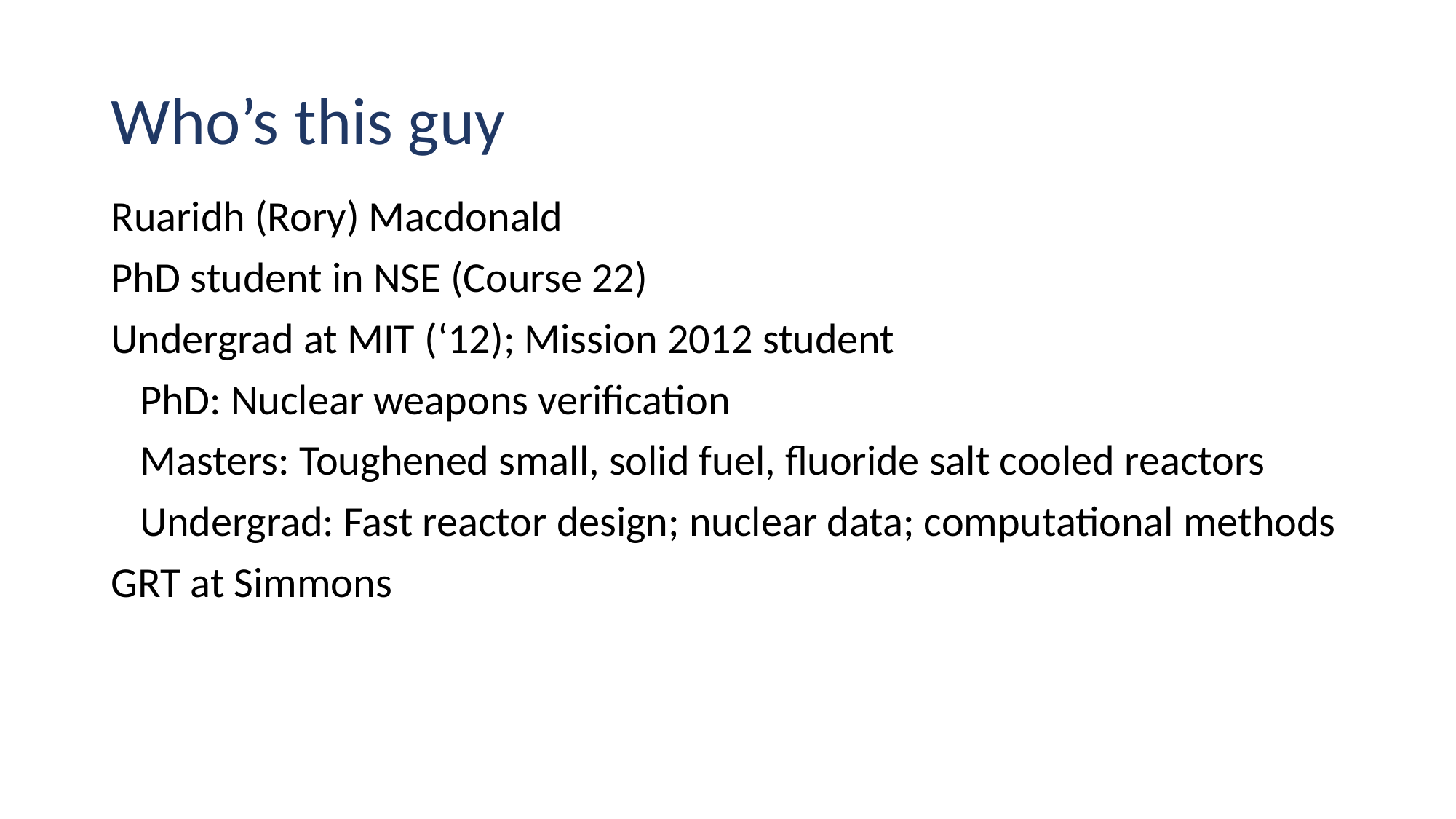

# Who’s this guy
Ruaridh (Rory) Macdonald
PhD student in NSE (Course 22)
Undergrad at MIT (‘12); Mission 2012 student
   PhD: Nuclear weapons verification
   Masters: Toughened small, solid fuel, fluoride salt cooled reactors
   Undergrad: Fast reactor design; nuclear data; computational methods
GRT at Simmons